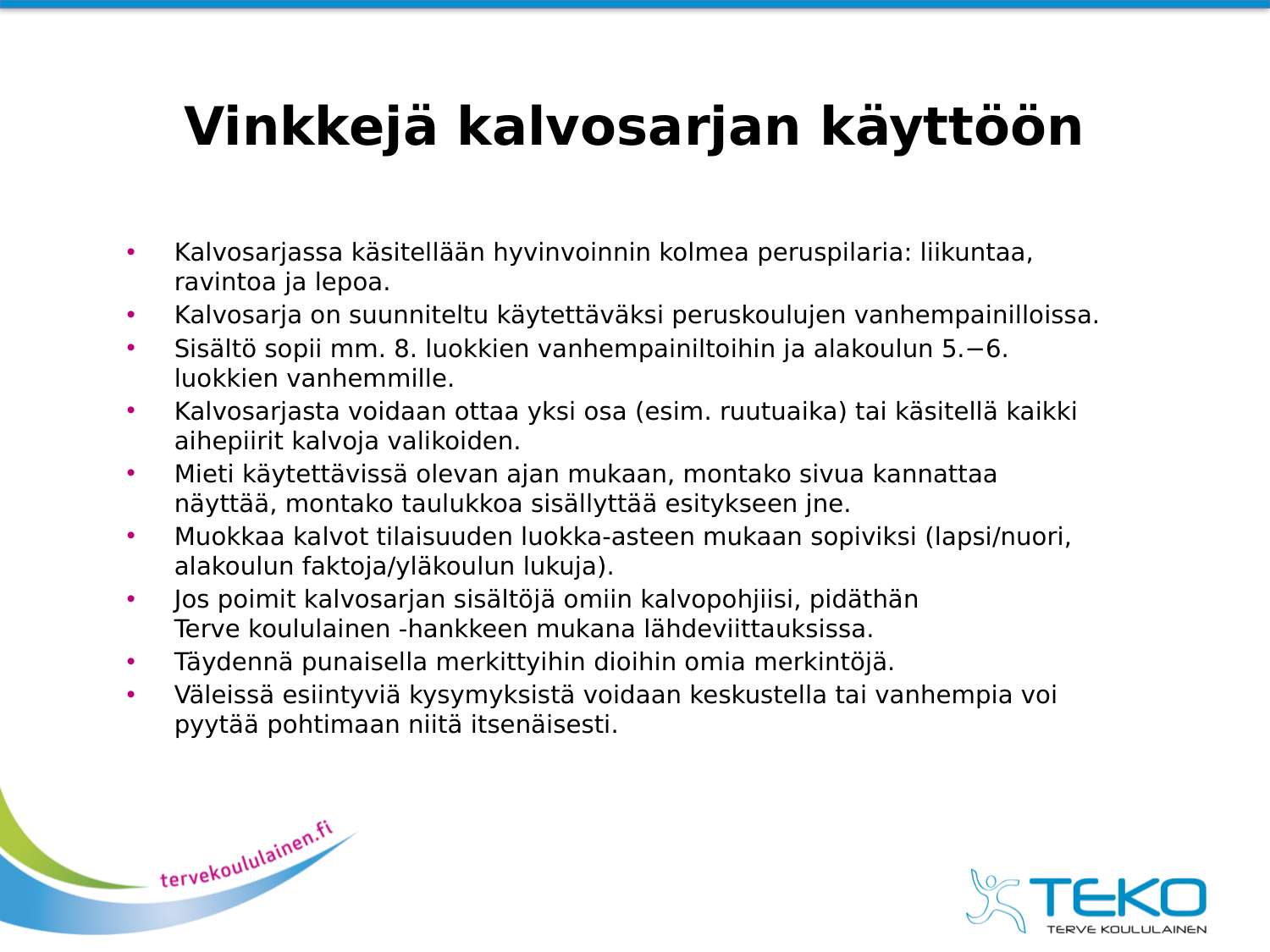

# Vinkkejä kalvosarjan käyttöön
Kalvosarjassa käsitellään hyvinvoinnin kolmea peruspilaria: liikuntaa, ravintoa ja lepoa.
Kalvosarja on suunniteltu käytettäväksi peruskoulujen vanhempainilloissa.
Sisältö sopii mm. 8. luokkien vanhempainiltoihin ja alakoulun 5.−6. luokkien vanhemmille.
Kalvosarjasta voidaan ottaa yksi osa (esim. ruutuaika) tai käsitellä kaikki aihepiirit kalvoja valikoiden.
Mieti käytettävissä olevan ajan mukaan, montako sivua kannattaa näyttää, montako taulukkoa sisällyttää esitykseen jne.
Muokkaa kalvot tilaisuuden luokka-asteen mukaan sopiviksi (lapsi/nuori, alakoulun faktoja/yläkoulun lukuja).
Jos poimit kalvosarjan sisältöjä omiin kalvopohjiisi, pidäthän
Terve koululainen -hankkeen mukana lähdeviittauksissa.
Täydennä punaisella merkittyihin dioihin omia merkintöjä.
Väleissä esiintyviä kysymyksistä voidaan keskustella tai vanhempia voi pyytää pohtimaan niitä itsenäisesti.